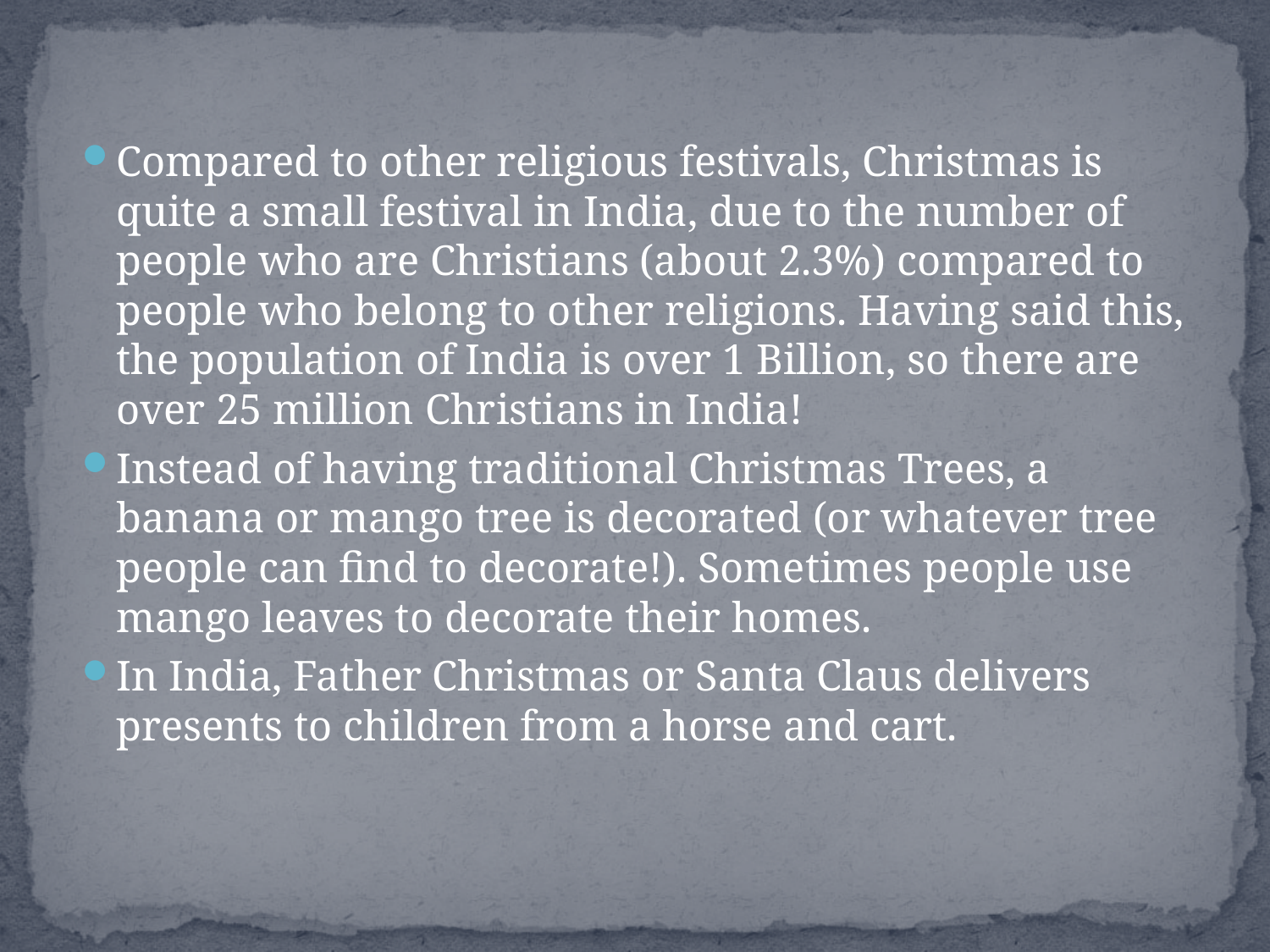

#
Compared to other religious festivals, Christmas is quite a small festival in India, due to the number of people who are Christians (about 2.3%) compared to people who belong to other religions. Having said this, the population of India is over 1 Billion, so there are over 25 million Christians in India!
Instead of having traditional Christmas Trees, a banana or mango tree is decorated (or whatever tree people can find to decorate!). Sometimes people use mango leaves to decorate their homes.
In India, Father Christmas or Santa Claus delivers presents to children from a horse and cart.